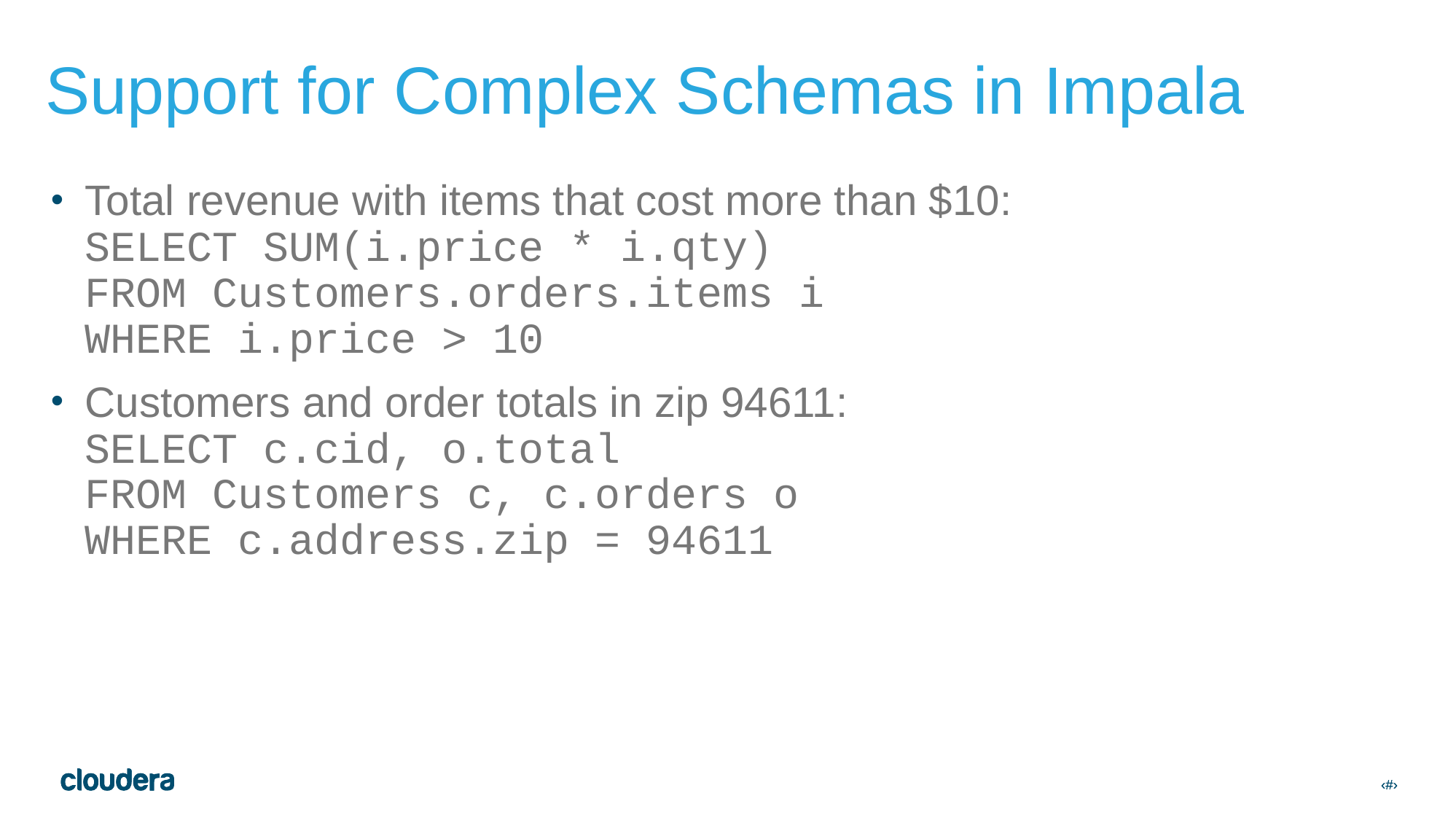

# Support for Complex Schemas in Impala
Total revenue with items that cost more than $10:
SELECT SUM(i.price * i.qty)
FROM Customers.orders.items i
WHERE i.price > 10
Customers and order totals in zip 94611:
SELECT c.cid, o.total
FROM Customers c, c.orders o
WHERE c.address.zip = 94611